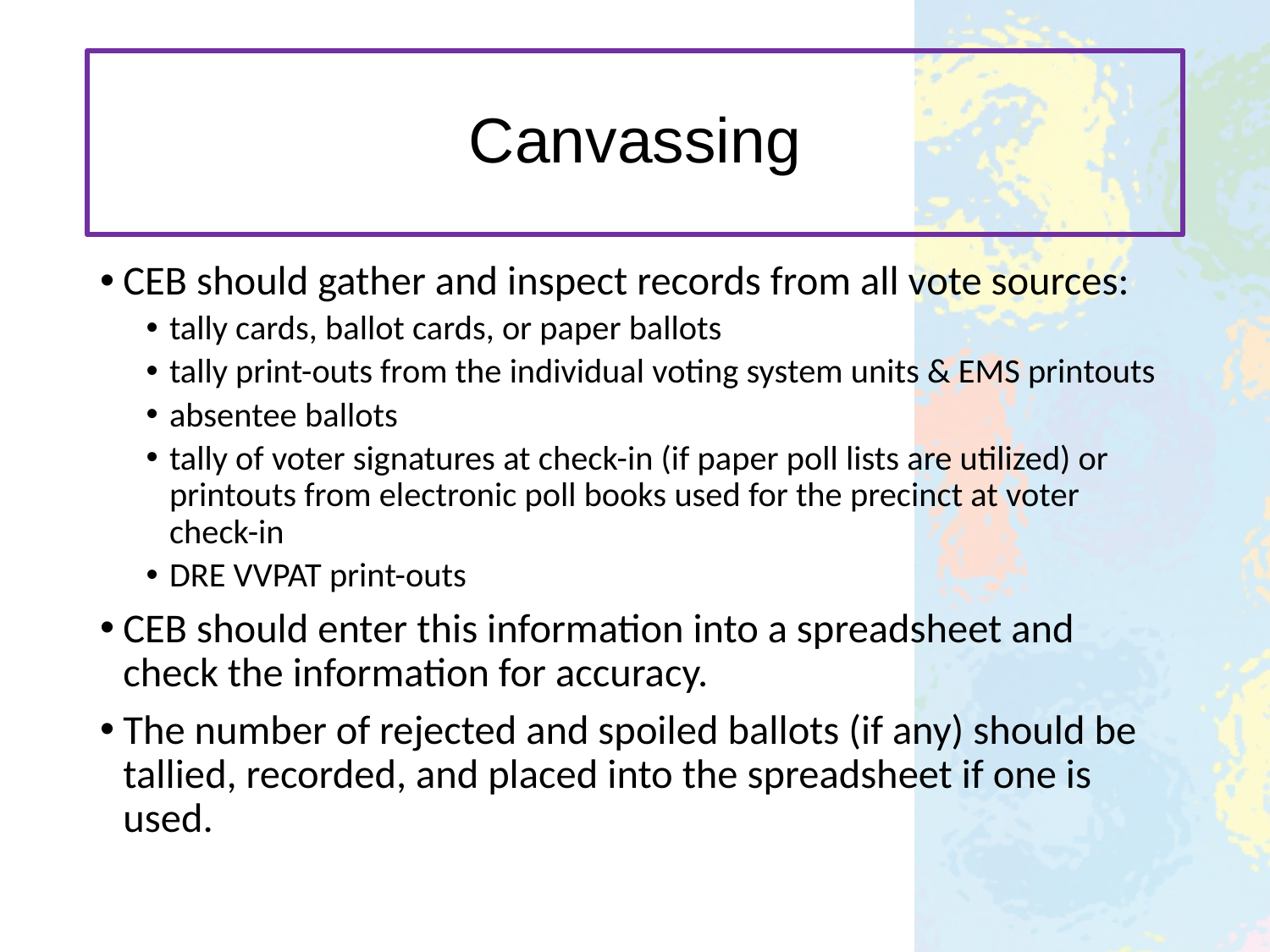

# Canvassing
CEB should gather and inspect records from all vote sources:
tally cards, ballot cards, or paper ballots
tally print-outs from the individual voting system units & EMS printouts
absentee ballots
tally of voter signatures at check-in (if paper poll lists are utilized) or printouts from electronic poll books used for the precinct at voter check-in
DRE VVPAT print-outs
CEB should enter this information into a spreadsheet and check the information for accuracy.
The number of rejected and spoiled ballots (if any) should be tallied, recorded, and placed into the spreadsheet if one is used.